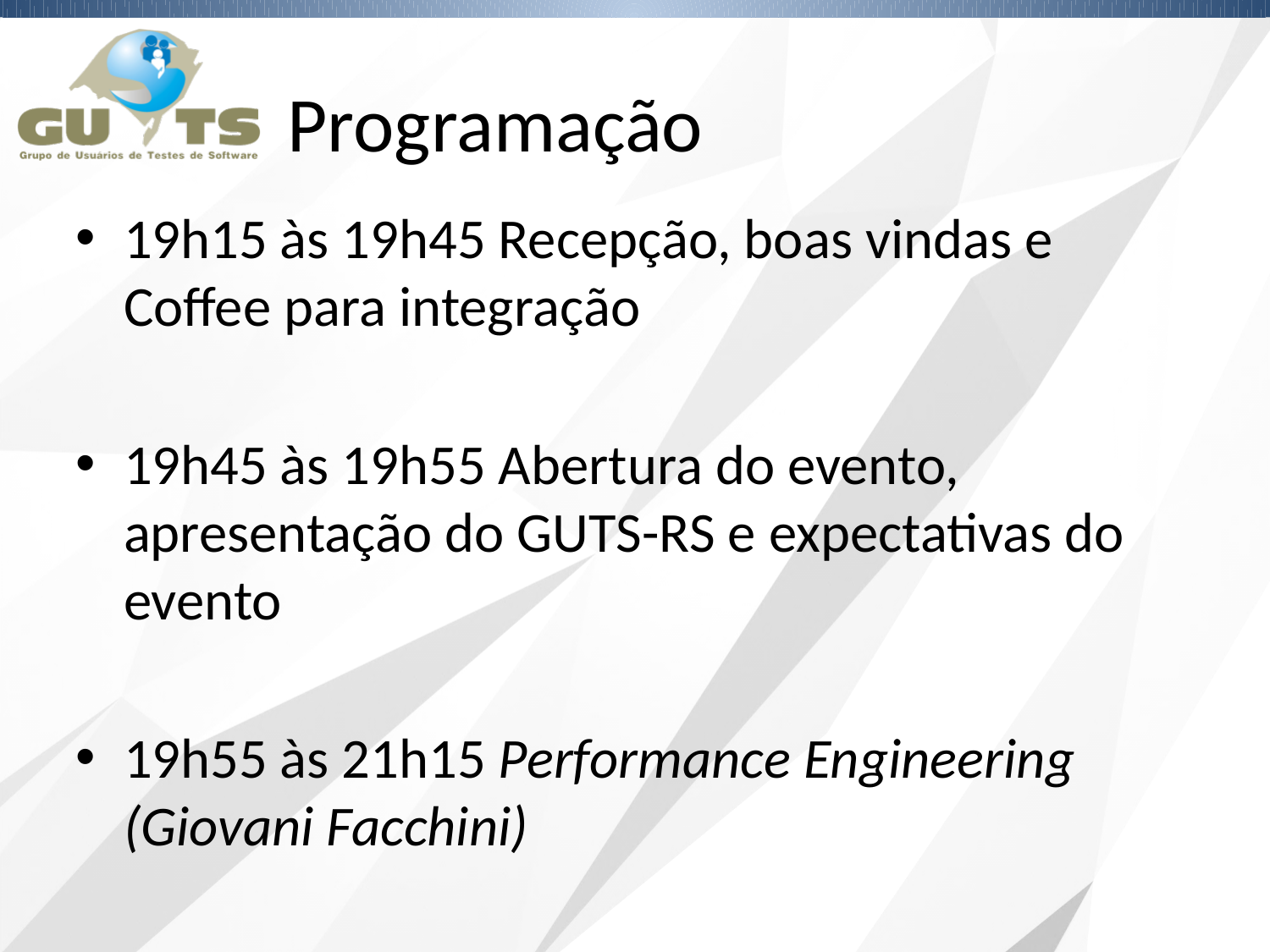

# Programação
19h15 às 19h45 Recepção, boas vindas e Coffee para integração

19h45 às 19h55 Abertura do evento, apresentação do GUTS-RS e expectativas do evento

19h55 às 21h15 Performance Engineering (Giovani Facchini)